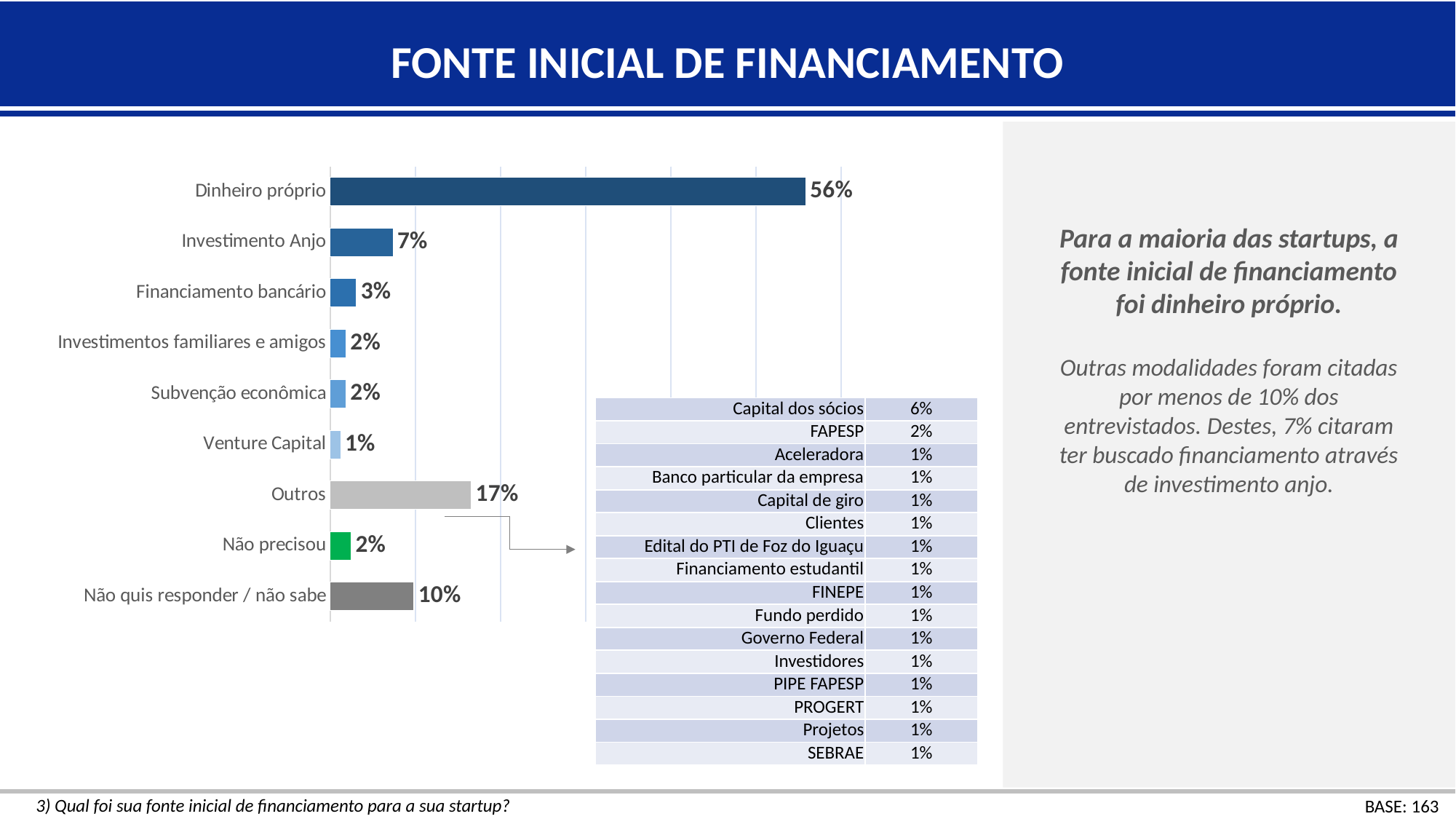

FONTE INICIAL DE FINANCIAMENTO

### Chart

| Category | Série 1 |
|---|---|
| Dinheiro próprio | 0.558282208588957 |
| Investimento Anjo | 0.0736196319018405 |
| Financiamento bancário | 0.03067484662576687 |
| Investimentos familiares e amigos | 0.018404907975460124 |
| Subvenção econômica | 0.018404907975460124 |
| Venture Capital | 0.012269938650306749 |
| Outros | 0.1656441717791411 |
| Não precisou | 0.024539877300613498 |
| Não quis responder / não sabe | 0.09815950920245399 |
Para a maioria das startups, a fonte inicial de financiamento foi dinheiro próprio.

Outras modalidades foram citadas por menos de 10% dos entrevistados. Destes, 7% citaram ter buscado financiamento através de investimento anjo.
| Capital dos sócios | 6% |
| --- | --- |
| FAPESP | 2% |
| Aceleradora | 1% |
| Banco particular da empresa | 1% |
| Capital de giro | 1% |
| Clientes | 1% |
| Edital do PTI de Foz do Iguaçu | 1% |
| Financiamento estudantil | 1% |
| FINEPE | 1% |
| Fundo perdido | 1% |
| Governo Federal | 1% |
| Investidores | 1% |
| PIPE FAPESP | 1% |
| PROGERT | 1% |
| Projetos | 1% |
| SEBRAE | 1% |
3) Qual foi sua fonte inicial de financiamento para a sua startup?
BASE: 163